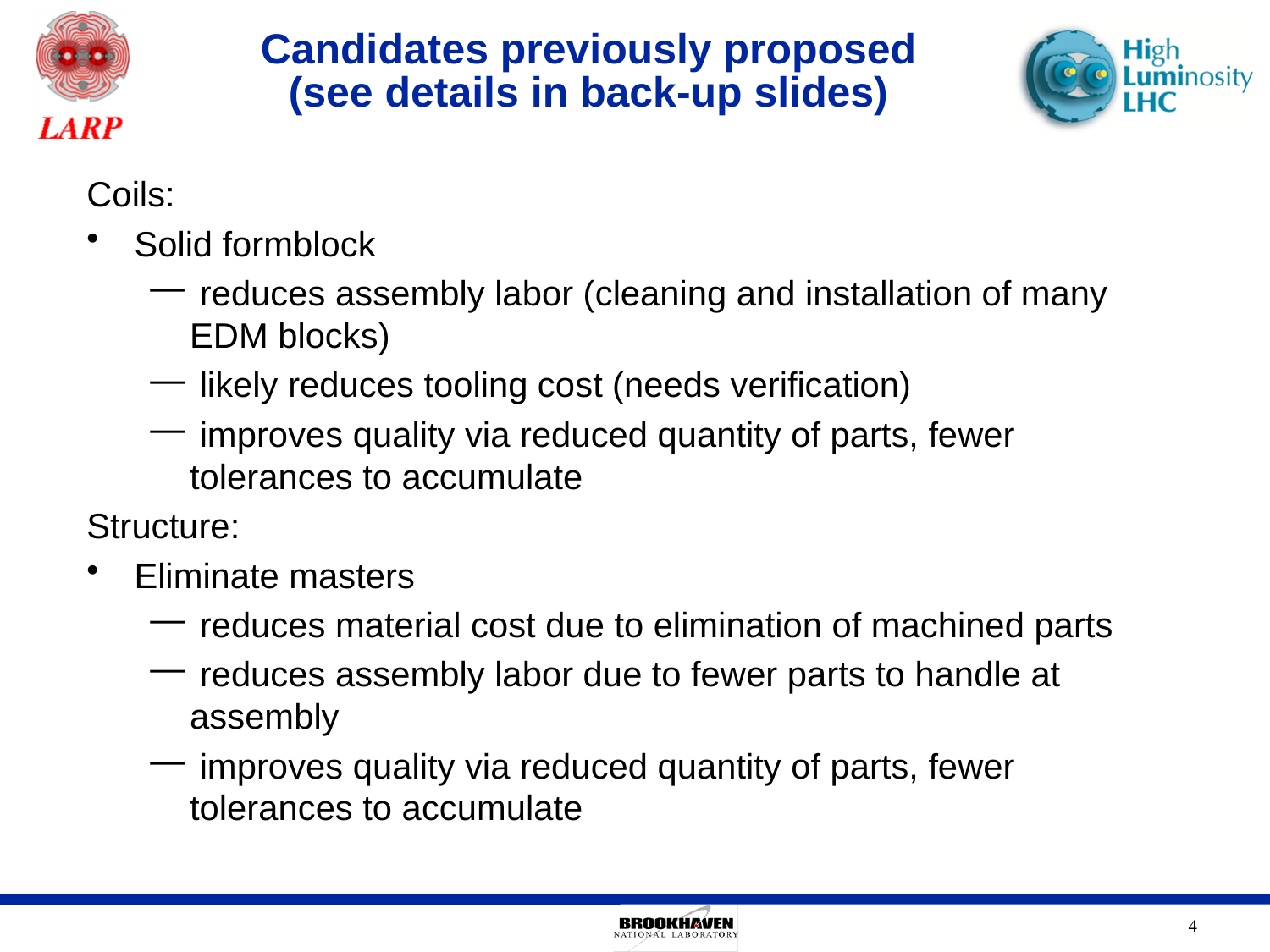

# Candidates previously proposed (see details in back-up slides)
Coils:
Solid formblock
 reduces assembly labor (cleaning and installation of many EDM blocks)
 likely reduces tooling cost (needs verification)
 improves quality via reduced quantity of parts, fewer tolerances to accumulate
Structure:
Eliminate masters
 reduces material cost due to elimination of machined parts
 reduces assembly labor due to fewer parts to handle at assembly
 improves quality via reduced quantity of parts, fewer tolerances to accumulate